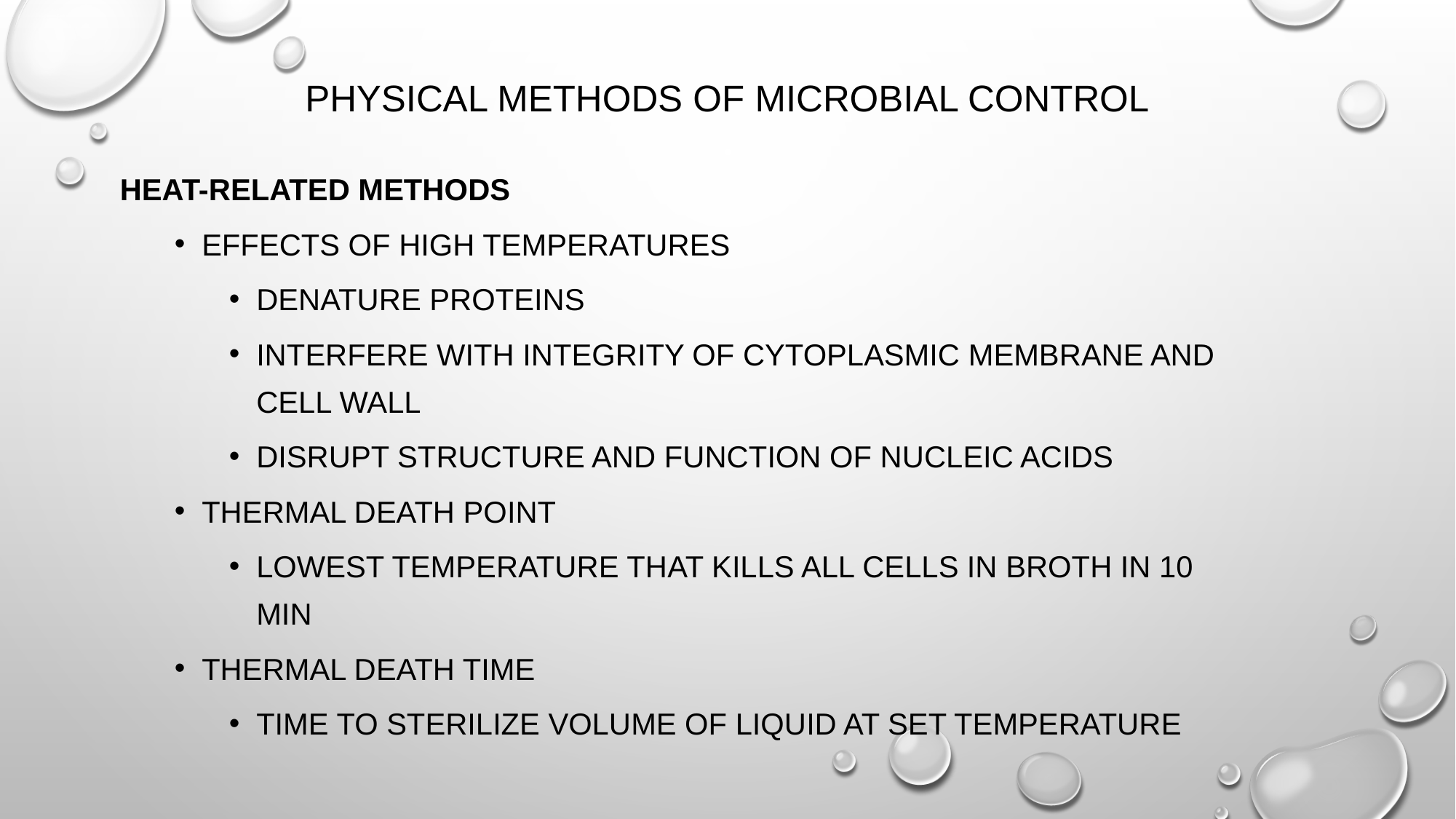

# Physical Methods of Microbial Control
Heat-Related Methods
Effects of high temperatures
Denature proteins
Interfere with integrity of cytoplasmic membrane and cell wall
Disrupt structure and function of nucleic acids
Thermal death point
Lowest temperature that kills all cells in broth in 10 min
Thermal death time
Time to sterilize volume of liquid at set temperature